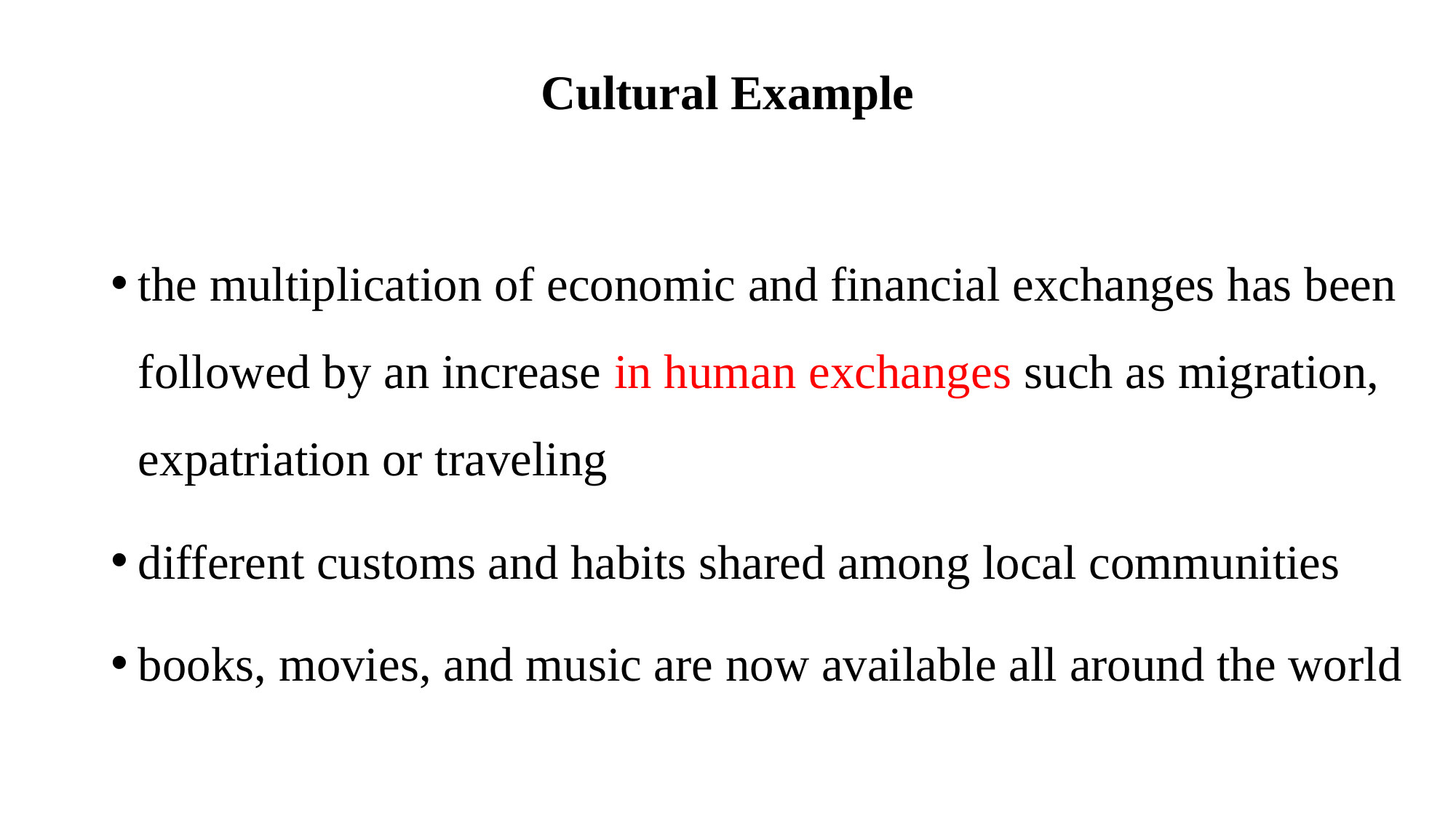

# Cultural Example
the multiplication of economic and financial exchanges has been followed by an increase in human exchanges such as migration, expatriation or traveling
different customs and habits shared among local communities
books, movies, and music are now available all around the world